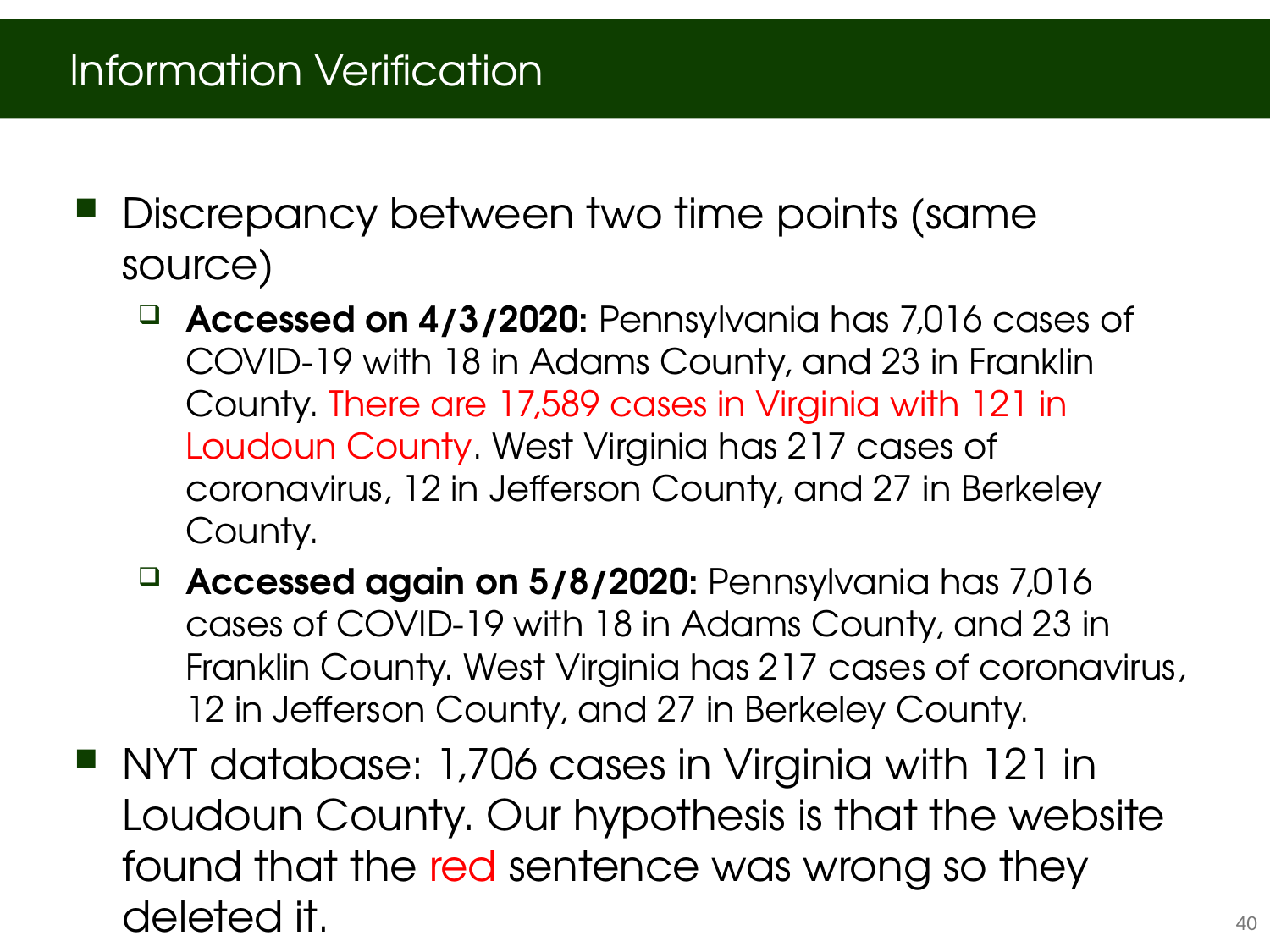

# Information Verification
Discrepancy between two time points (same source)
Accessed on 4/3/2020: Pennsylvania has 7,016 cases of COVID-19 with 18 in Adams County, and 23 in Franklin County. There are 17,589 cases in Virginia with 121 in Loudoun County. West Virginia has 217 cases of coronavirus, 12 in Jefferson County, and 27 in Berkeley County.
Accessed again on 5/8/2020: Pennsylvania has 7,016 cases of COVID-19 with 18 in Adams County, and 23 in Franklin County. West Virginia has 217 cases of coronavirus, 12 in Jefferson County, and 27 in Berkeley County.
NYT database: 1,706 cases in Virginia with 121 in Loudoun County. Our hypothesis is that the website found that the red sentence was wrong so they deleted it.
40